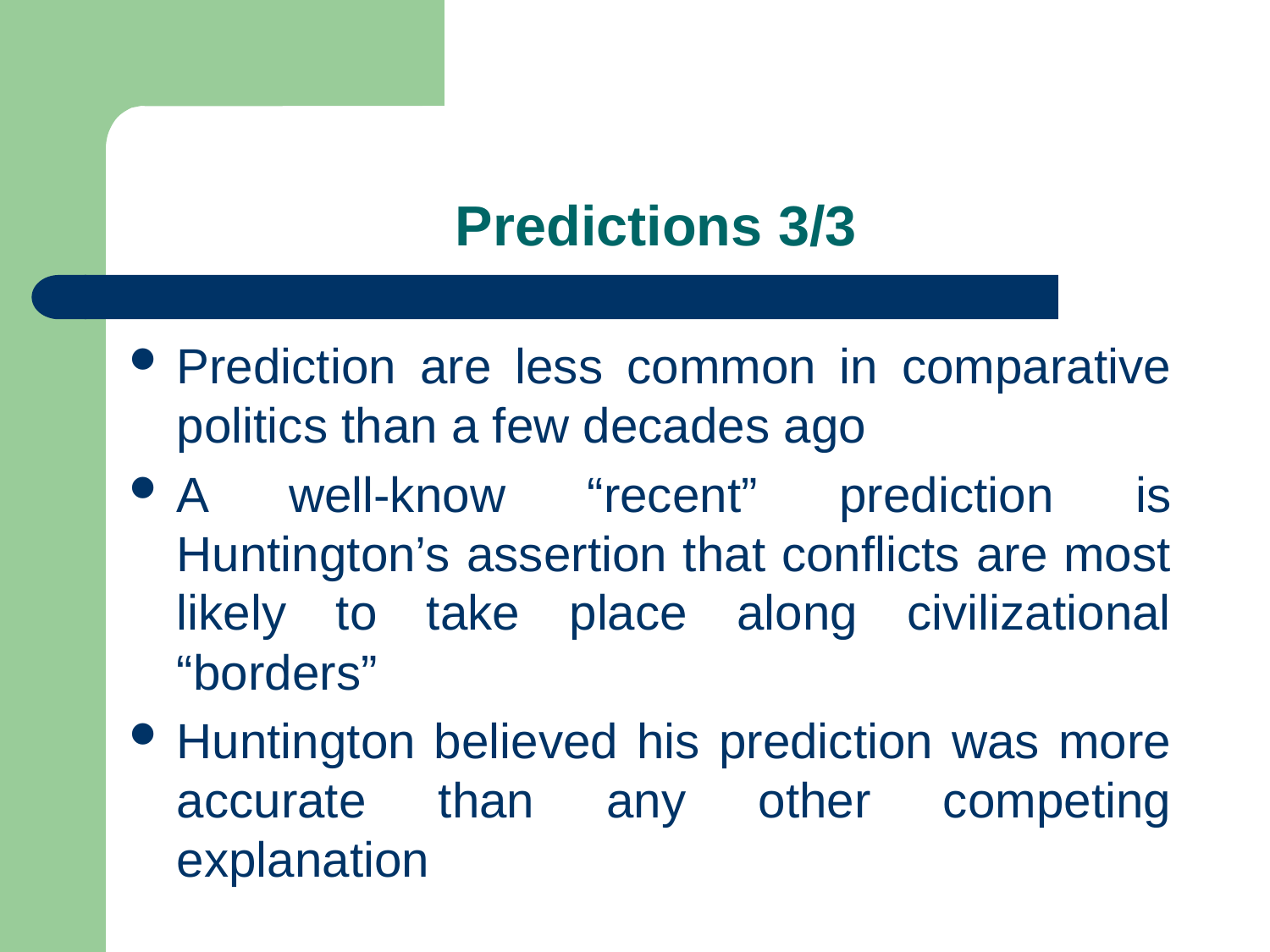

# Predictions 3/3
Prediction are less common in comparative politics than a few decades ago
A well-know “recent” prediction is Huntington’s assertion that conflicts are most likely to take place along civilizational “borders”
Huntington believed his prediction was more accurate than any other competing explanation